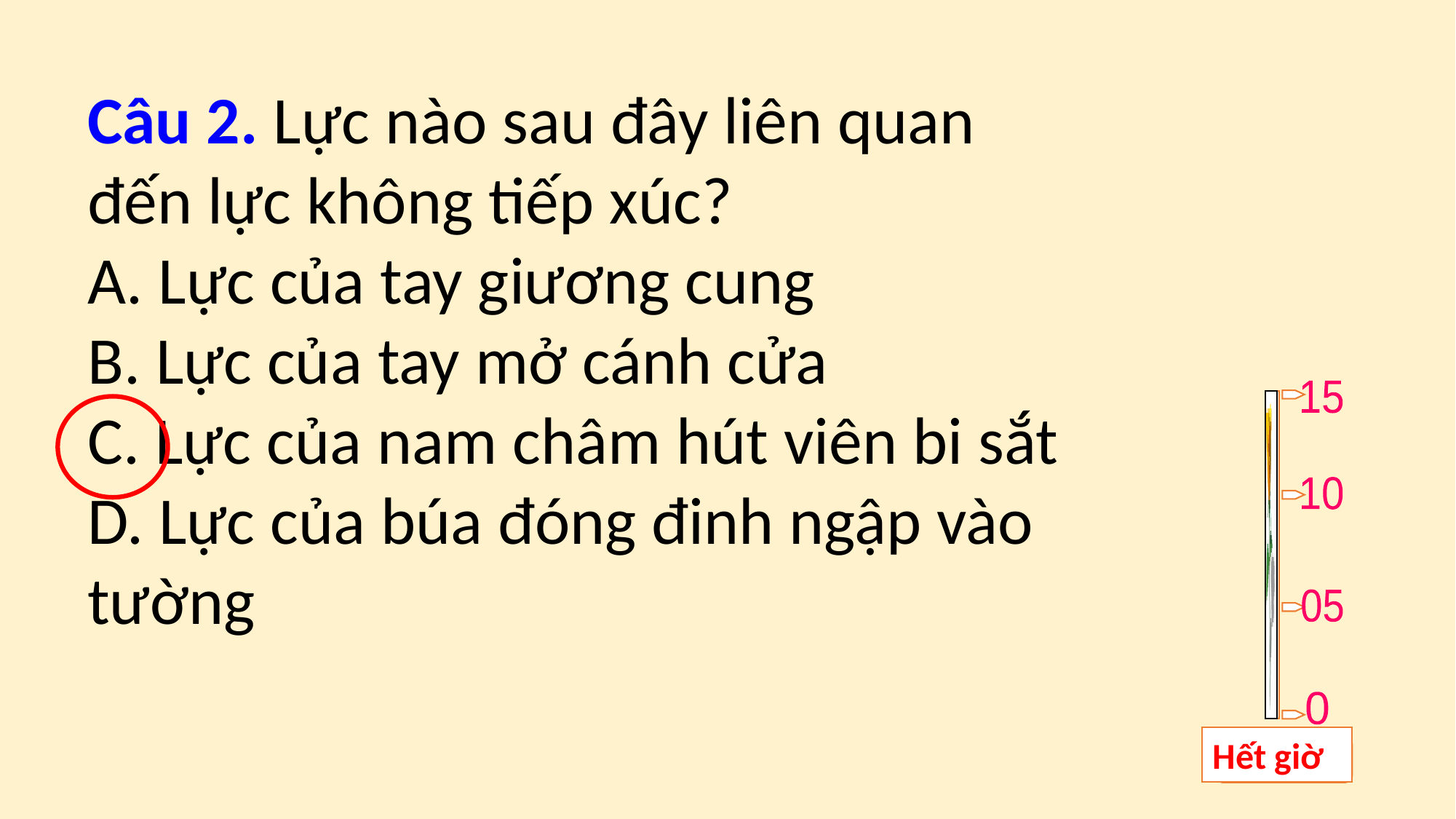

Câu 2. Lực nào sau đây liên quan đến lực không tiếp xúc?
A. Lực của tay giương cung
B. Lực của tay mở cánh cửa
C. Lực của nam châm hút viên bi sắt
D. Lực của búa đóng đinh ngập vào tường
15

10

05

0

Hết giờ
BẮT ĐẦU